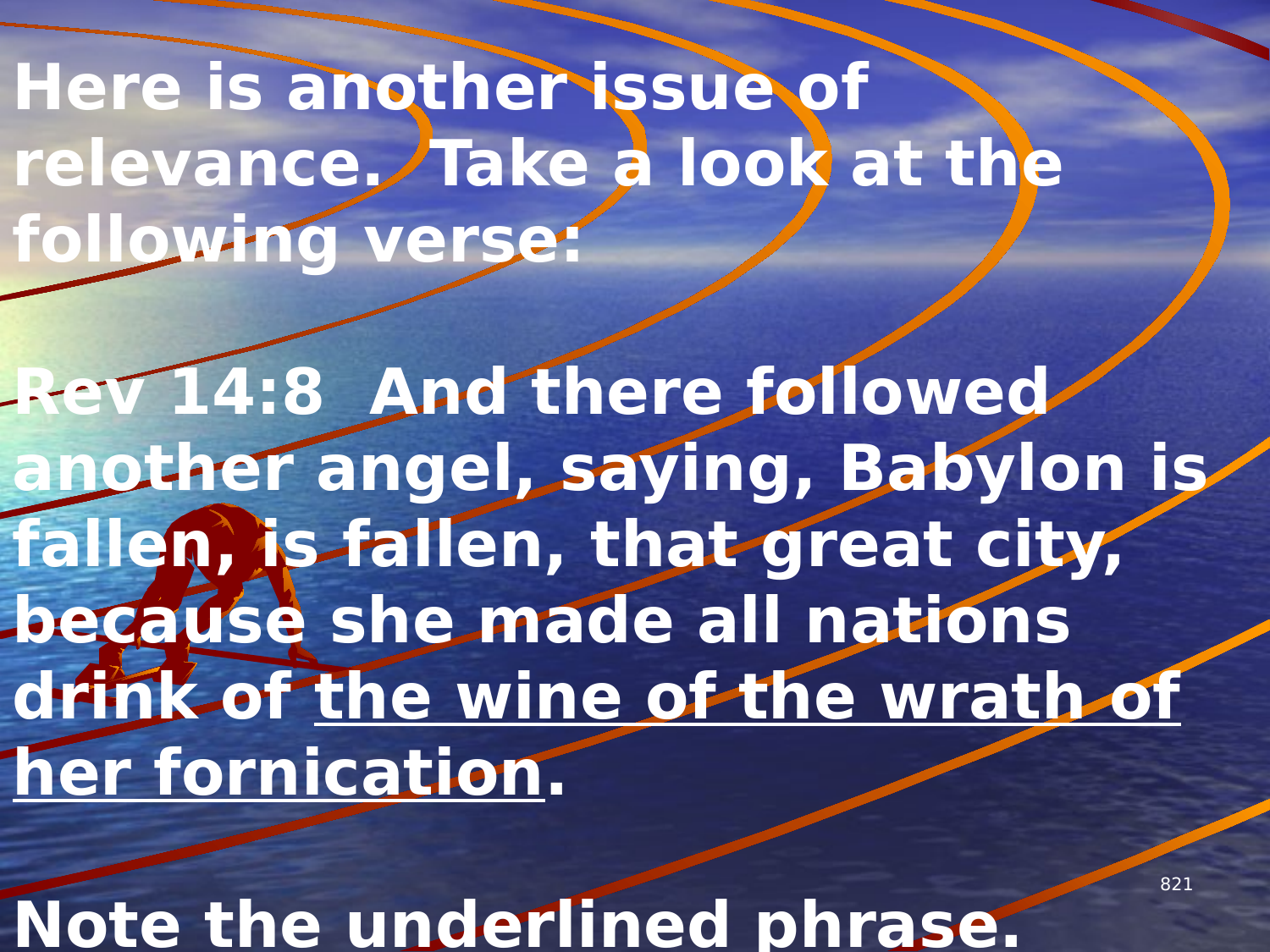

Here is another issue of relevance.  Take a look at the following verse:

Rev 14:8  And there followed another angel, saying, Babylon is fallen, is fallen, that great city, because she made all nations drink of the wine of the wrath of her fornication.

Note the underlined phrase.
821